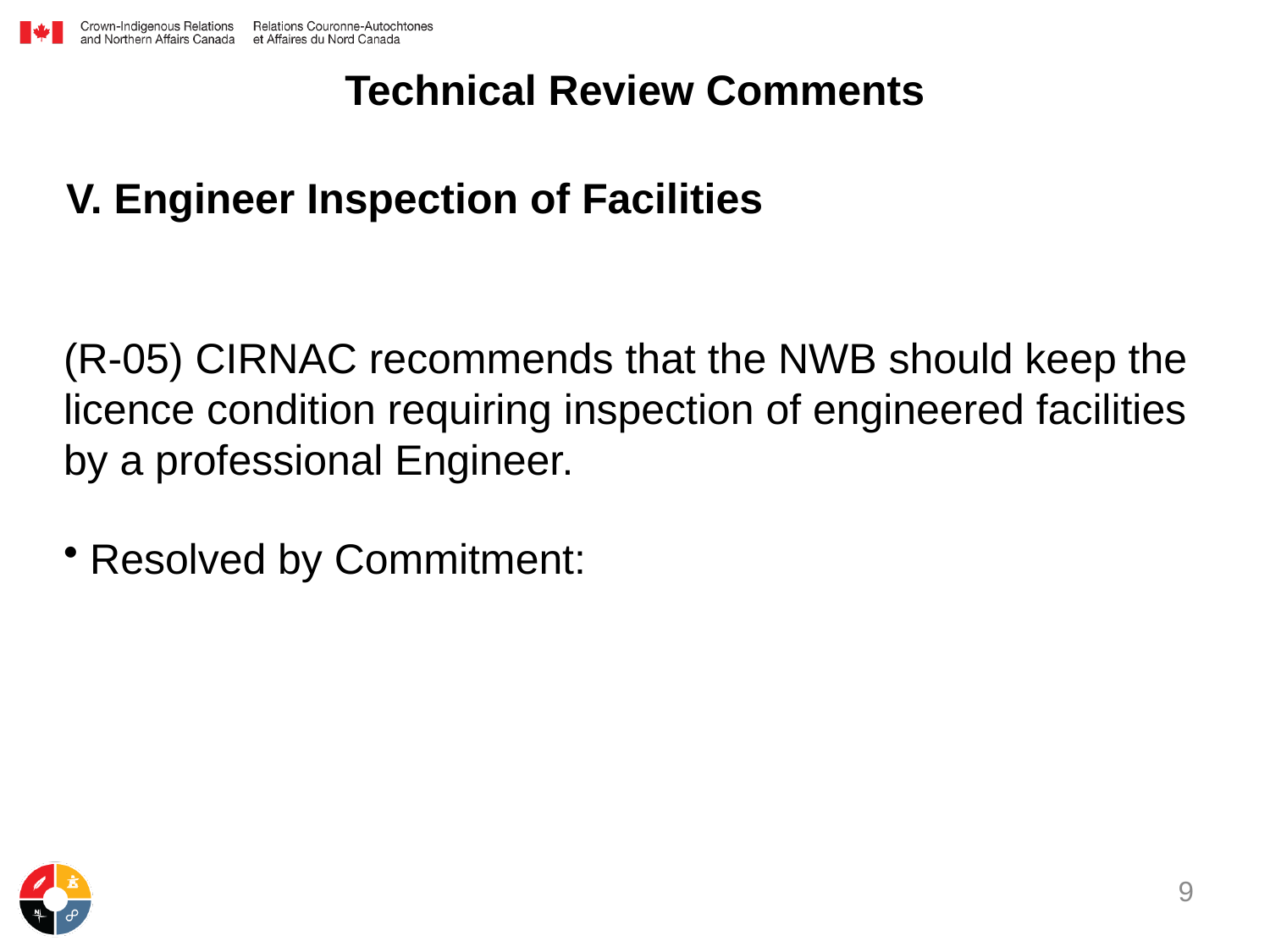

# Technical Review Comments
V. Engineer Inspection of Facilities

(R-05) CIRNAC recommends that the NWB should keep the licence condition requiring inspection of engineered facilities by a professional Engineer.

Resolved by Commitment:

9